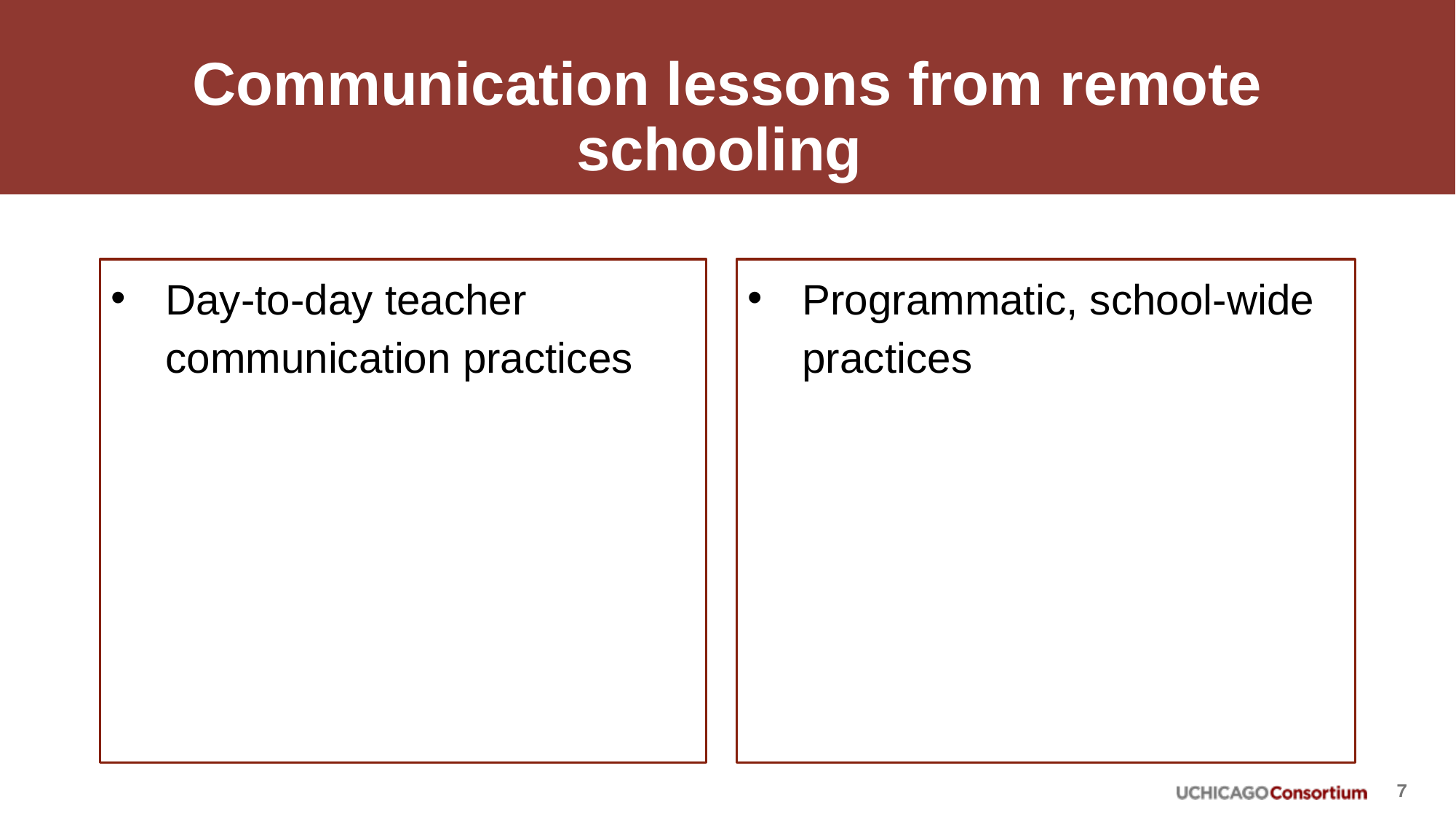

# Communication lessons from remote schooling
Programmatic, school-wide practices
Day-to-day teacher communication practices

7